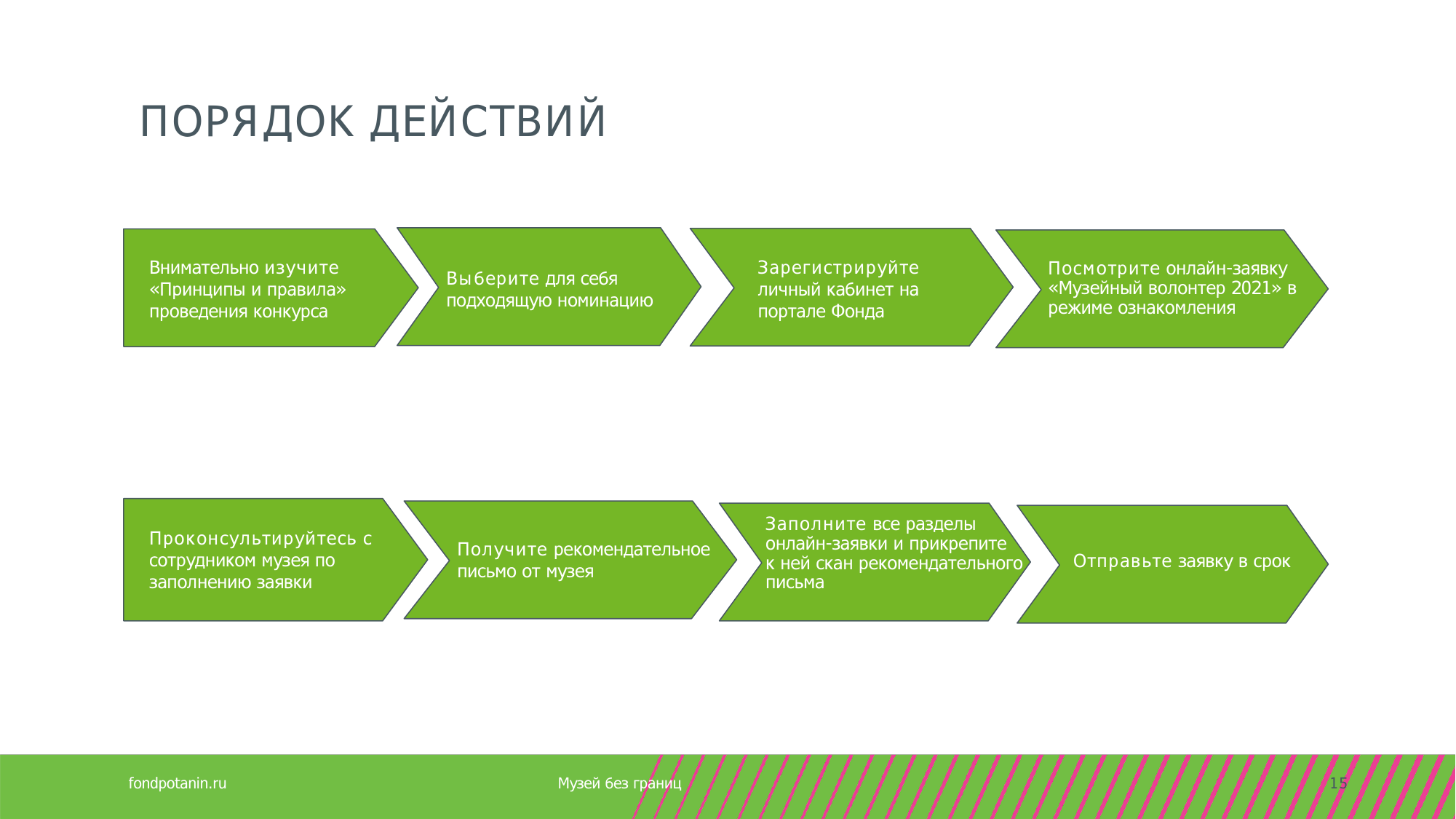

ПОРЯДОК ДЕЙСТВИЙ

Внимательно изучите «Принципы и правила» проведения конкурса
Зарегистрируйте личный кабинет на портале Фонда
Посмотрите онлайн-заявку «Музейный волонтер 2021» в режиме ознакомления
Выберите для себя подходящую номинацию

Заполните все разделы онлайн-заявки и прикрепите
к ней скан рекомендательного письма
Проконсультируйтесь с сотрудником музея по заполнению заявки
Получите рекомендательное письмо от музея
Отправьте заявку в срок